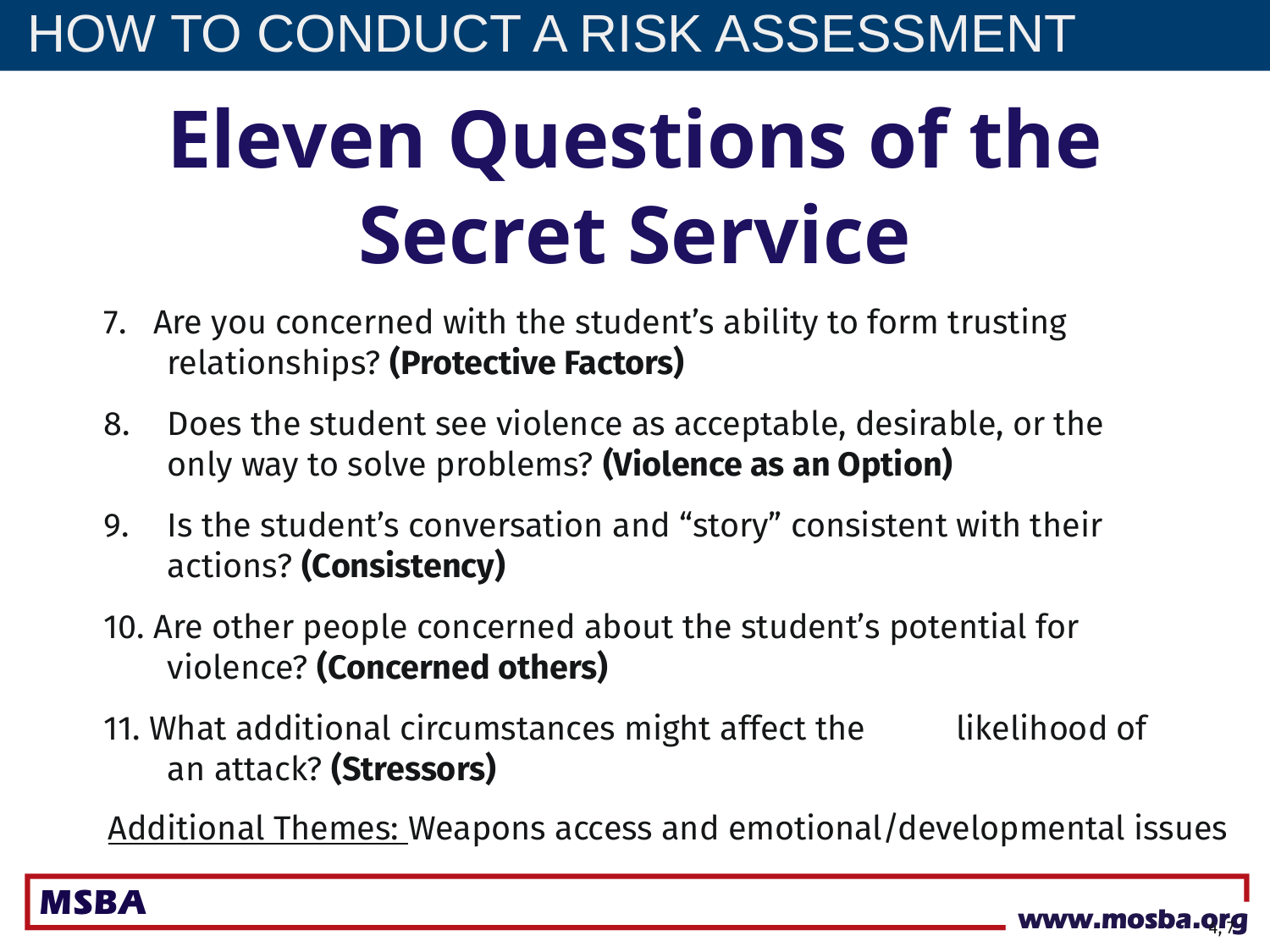

HOW TO CONDUCT A RISK ASSESSMENT
Eleven Questions of the Secret Service
7.   Are you concerned with the student’s ability to form trusting relationships? (Protective Factors)
8.	Does the student see violence as acceptable, desirable, or the only way to solve problems? (Violence as an Option)
9.	Is the student’s conversation and “story” consistent with their actions? (Consistency)
10. Are other people concerned about the student’s potential for violence? (Concerned others)
11. What additional circumstances might affect the   	   likelihood of an attack? (Stressors)
Additional Themes: Weapons access and emotional/developmental issues
4, 7